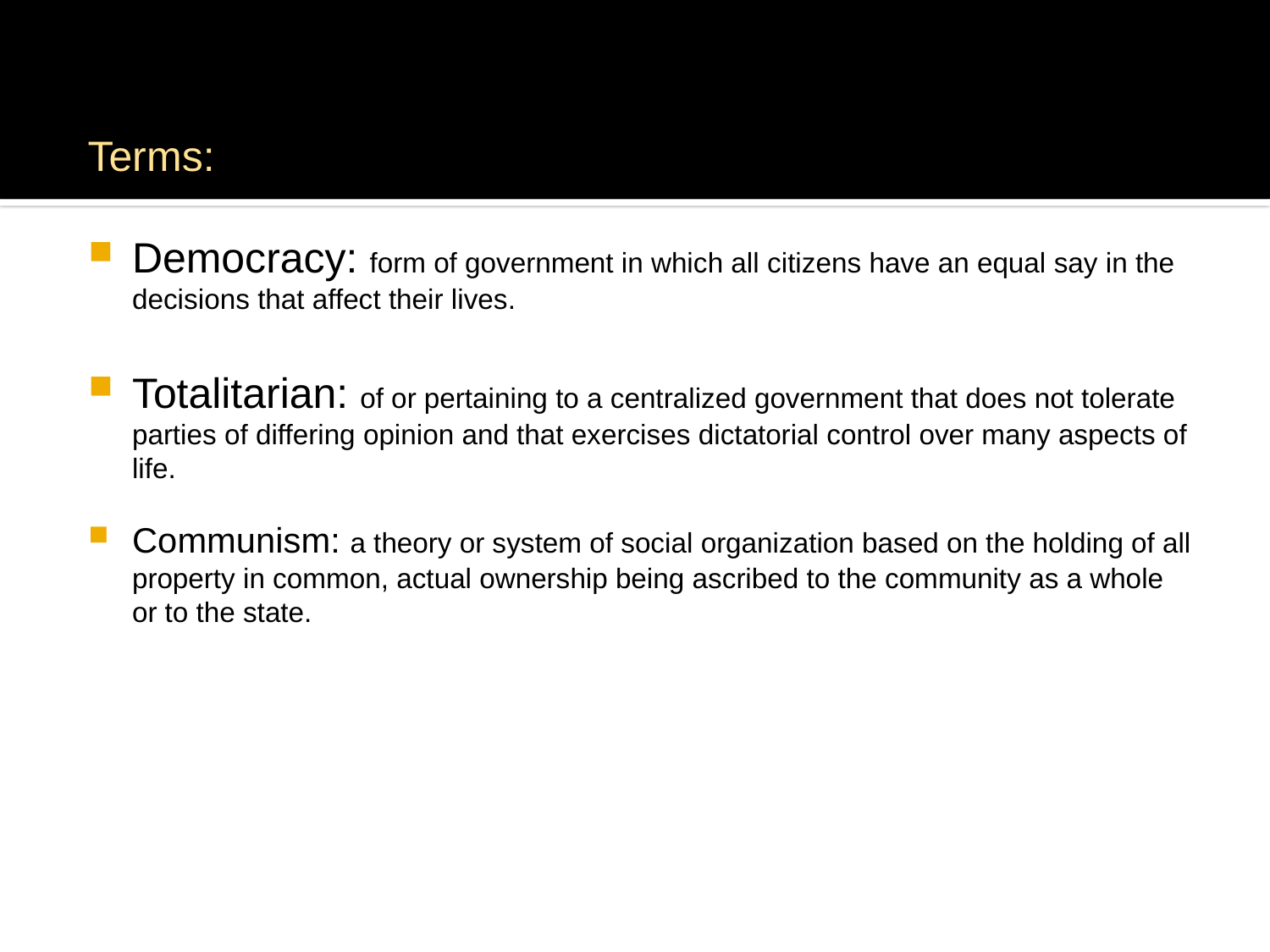

Terms:

Democracy: form of government in which all citizens have an equal say in the decisions that affect their lives.

Totalitarian: of or pertaining to a centralized government that does not tolerate parties of differing opinion and that exercises dictatorial control over many aspects of life.

Communism: a theory or system of social organization based on the holding of all property in common, actual ownership being ascribed to the community as a whole or to the state.